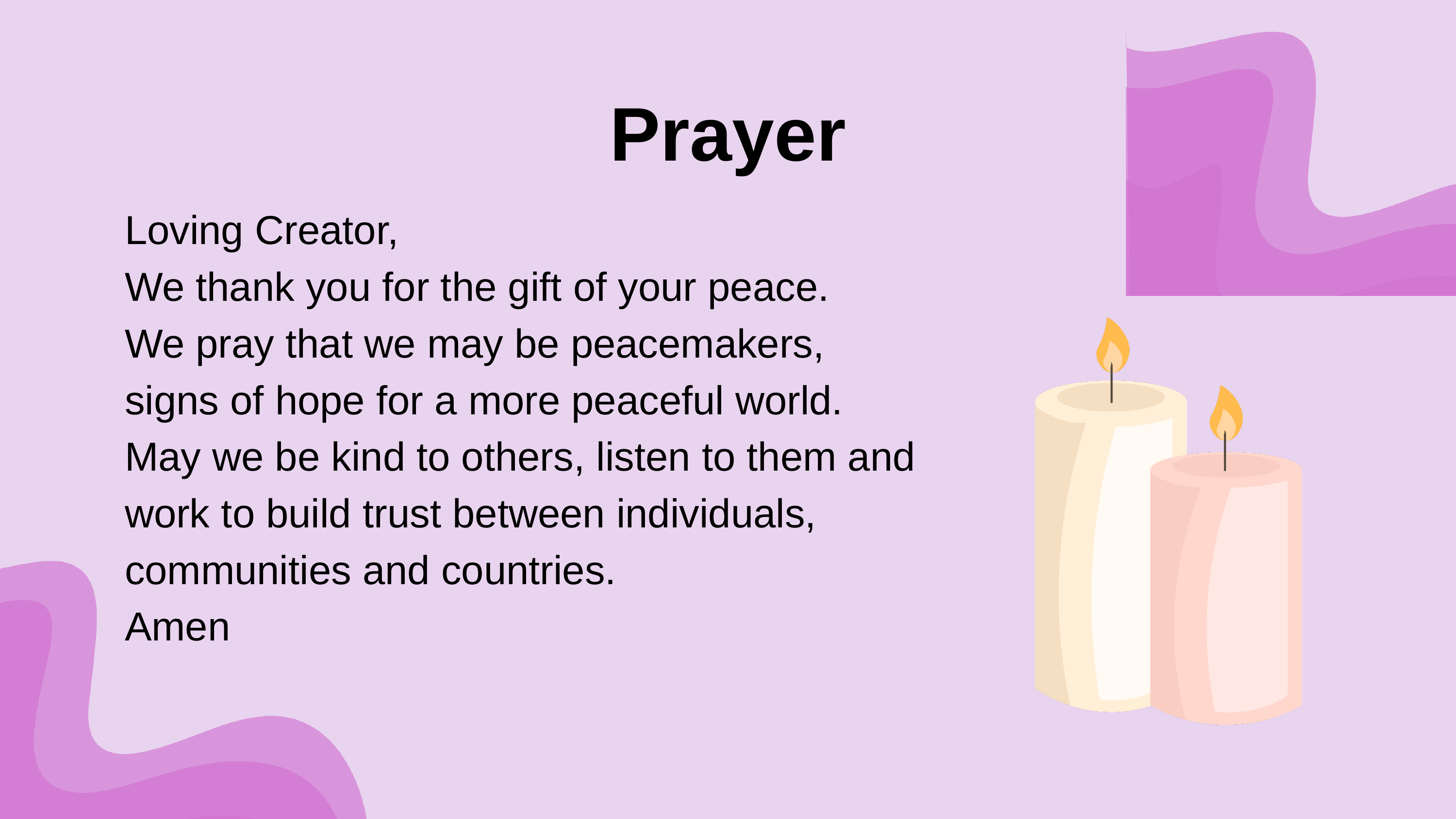

Prayer
Loving Creator,
We thank you for the gift of your peace.
We pray that we may be peacemakers, signs of hope for a more peaceful world.
May we be kind to others, listen to them and work to build trust between individuals, communities and countries.
Amen